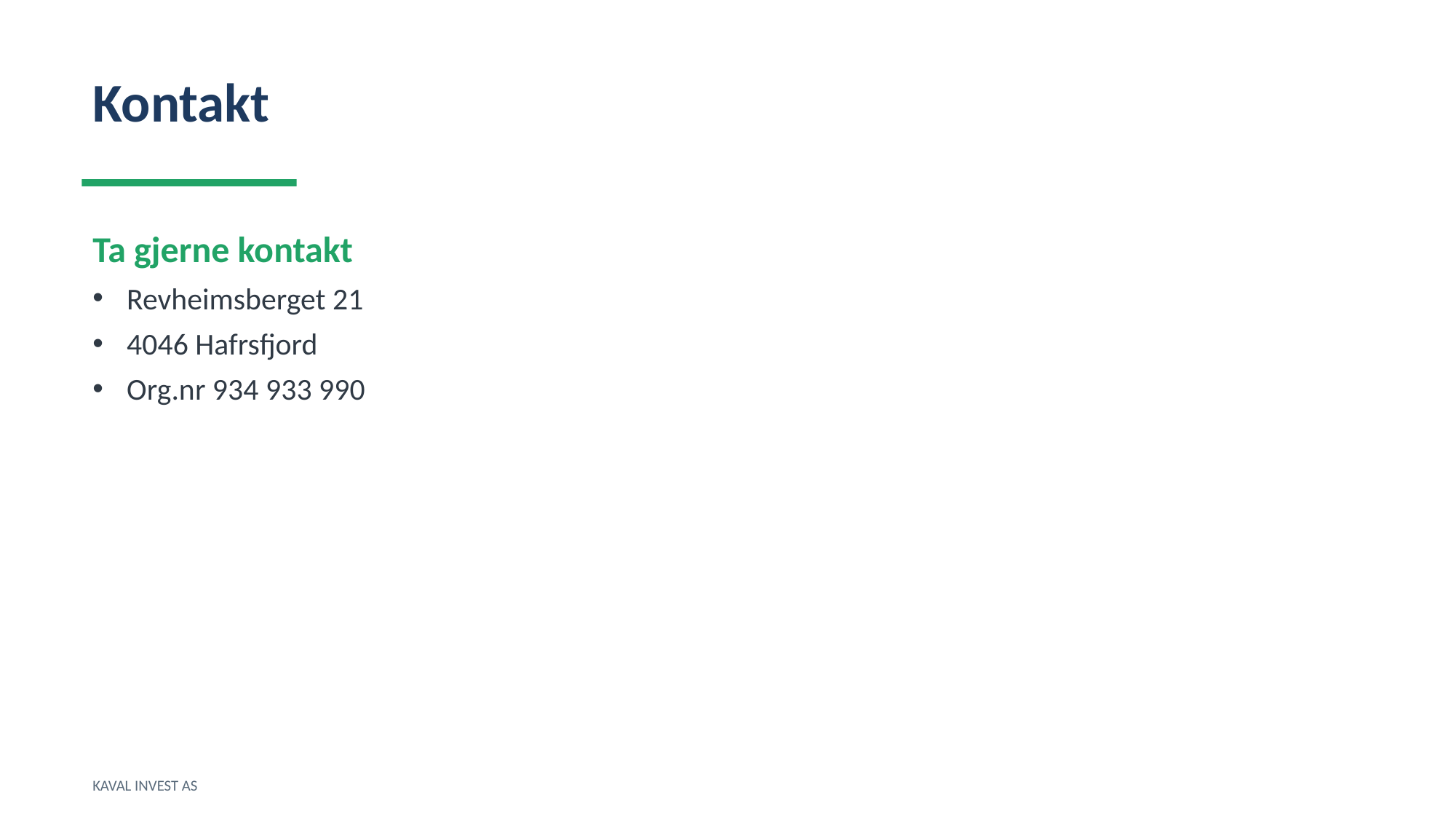

Kontakt

Ta gjerne kontakt
Revheimsberget 21
4046 Hafrsfjord
Org.nr 934 933 990
KAVAL INVEST AS